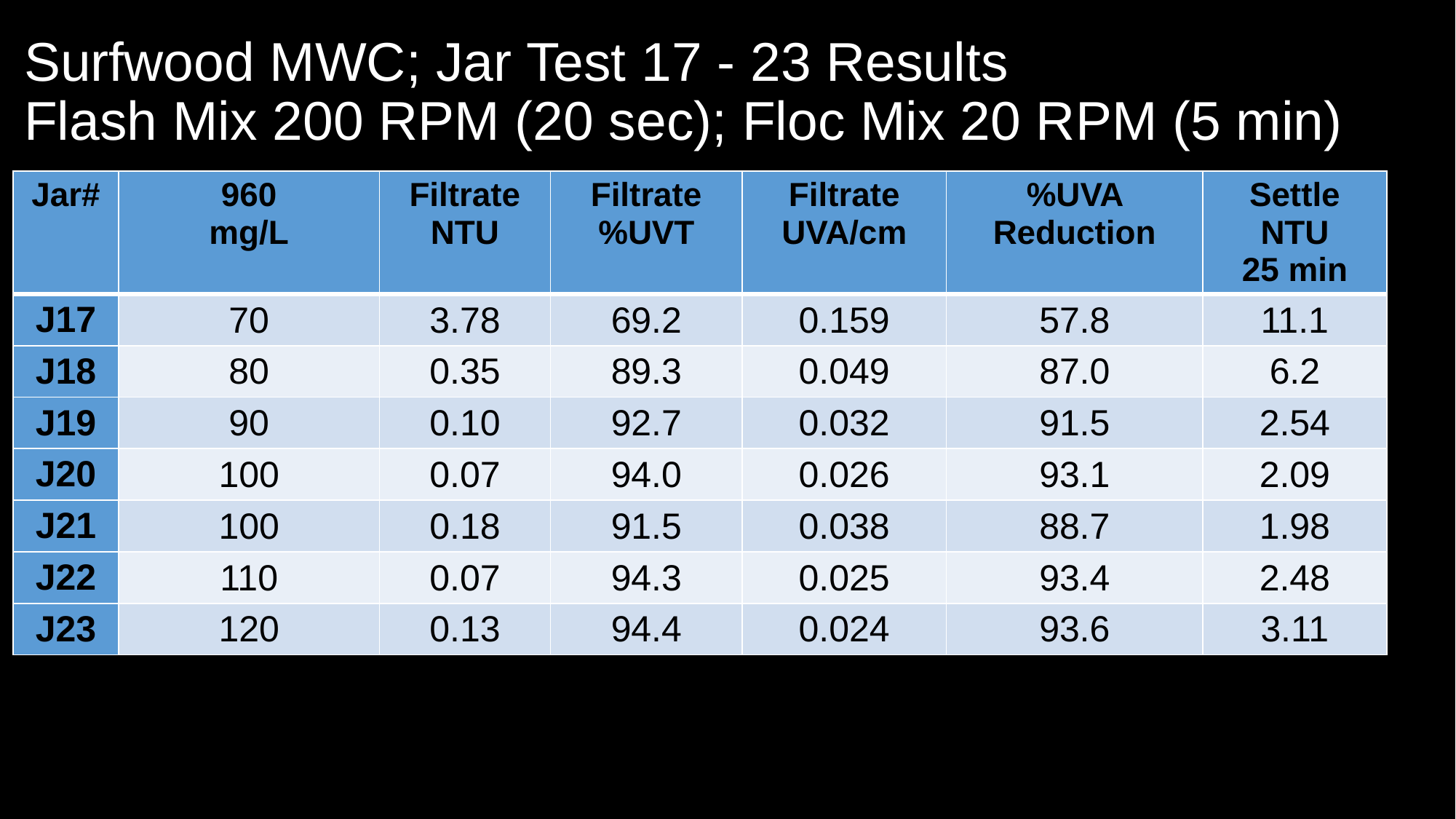

# Surfwood MWC; Jar Test 17 - 23 Results Flash Mix 200 RPM (20 sec); Floc Mix 20 RPM (5 min)
| Jar# | 960 mg/L | Filtrate NTU | Filtrate %UVT | Filtrate UVA/cm | %UVA Reduction | Settle NTU 25 min |
| --- | --- | --- | --- | --- | --- | --- |
| J17 | 70 | 3.78 | 69.2 | 0.159 | 57.8 | 11.1 |
| J18 | 80 | 0.35 | 89.3 | 0.049 | 87.0 | 6.2 |
| J19 | 90 | 0.10 | 92.7 | 0.032 | 91.5 | 2.54 |
| J20 | 100 | 0.07 | 94.0 | 0.026 | 93.1 | 2.09 |
| J21 | 100 | 0.18 | 91.5 | 0.038 | 88.7 | 1.98 |
| J22 | 110 | 0.07 | 94.3 | 0.025 | 93.4 | 2.48 |
| J23 | 120 | 0.13 | 94.4 | 0.024 | 93.6 | 3.11 |